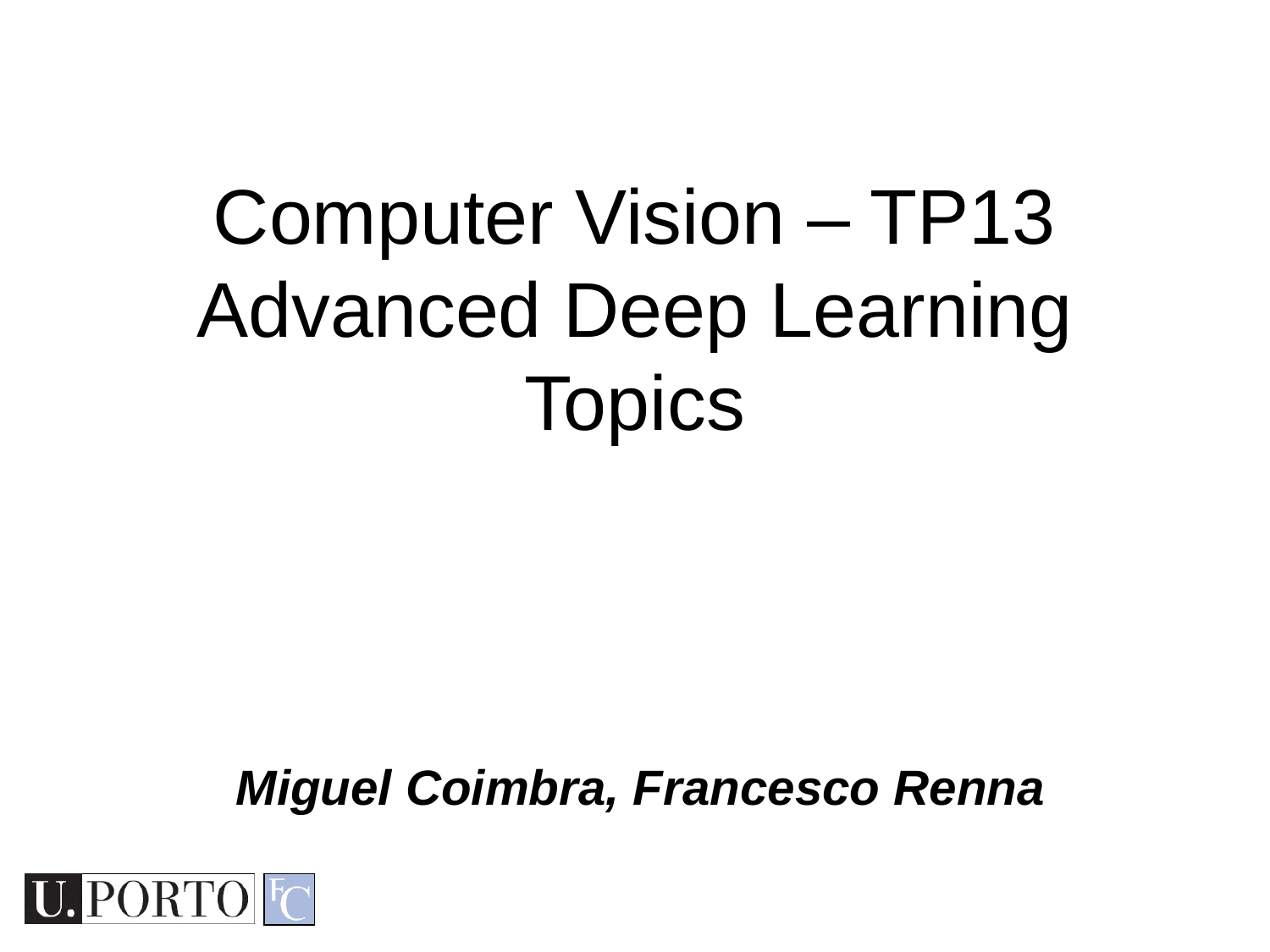

Computer Vision – TP13
Advanced Deep Learning Topics

Miguel Coimbra, Francesco Renna